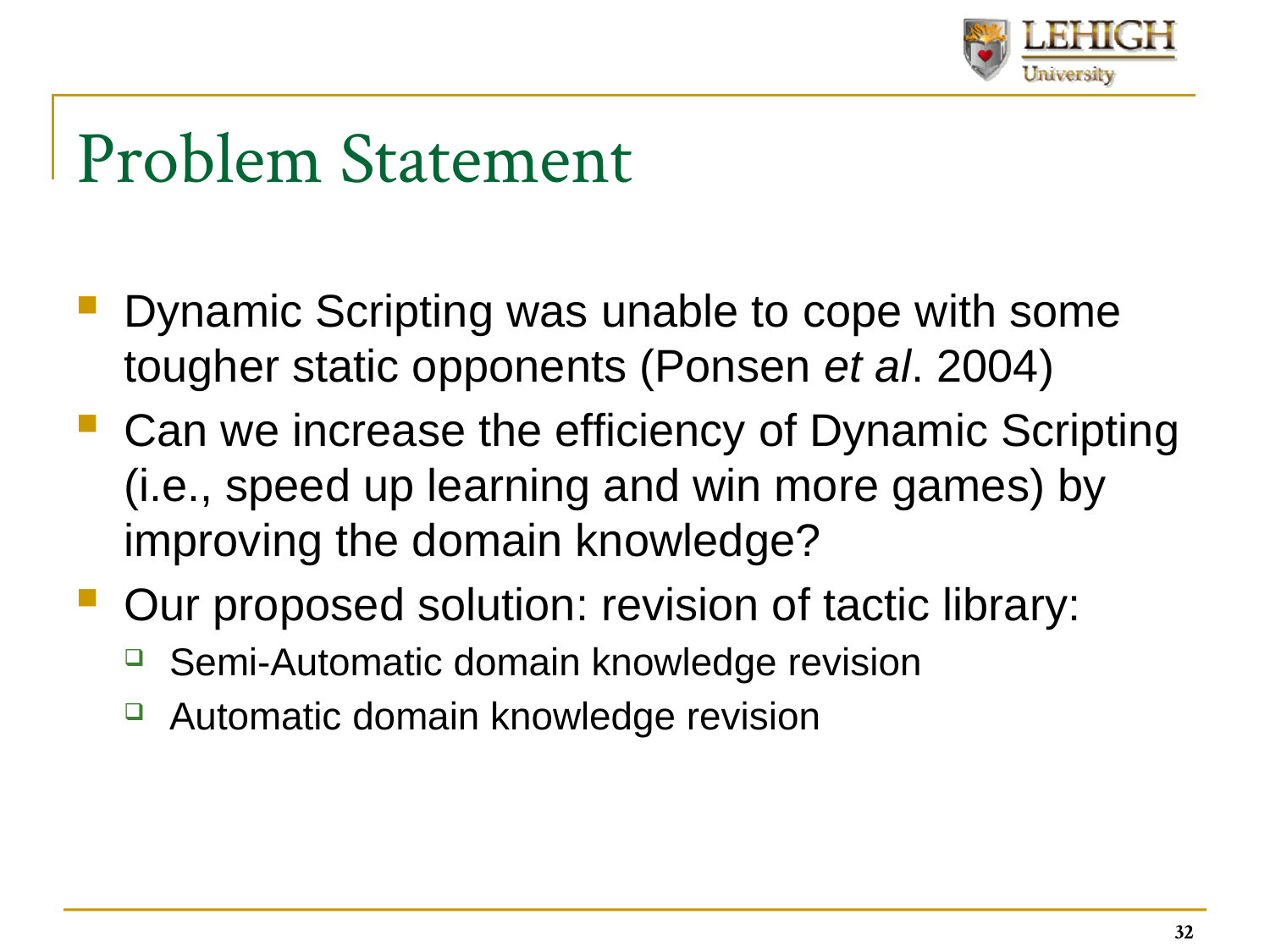

# Problem Statement
Dynamic Scripting was unable to cope with some tougher static opponents (Ponsen et al. 2004)
Can we increase the efficiency of Dynamic Scripting (i.e., speed up learning and win more games) by improving the domain knowledge?
Our proposed solution: revision of tactic library:
Semi-Automatic domain knowledge revision
Automatic domain knowledge revision
32